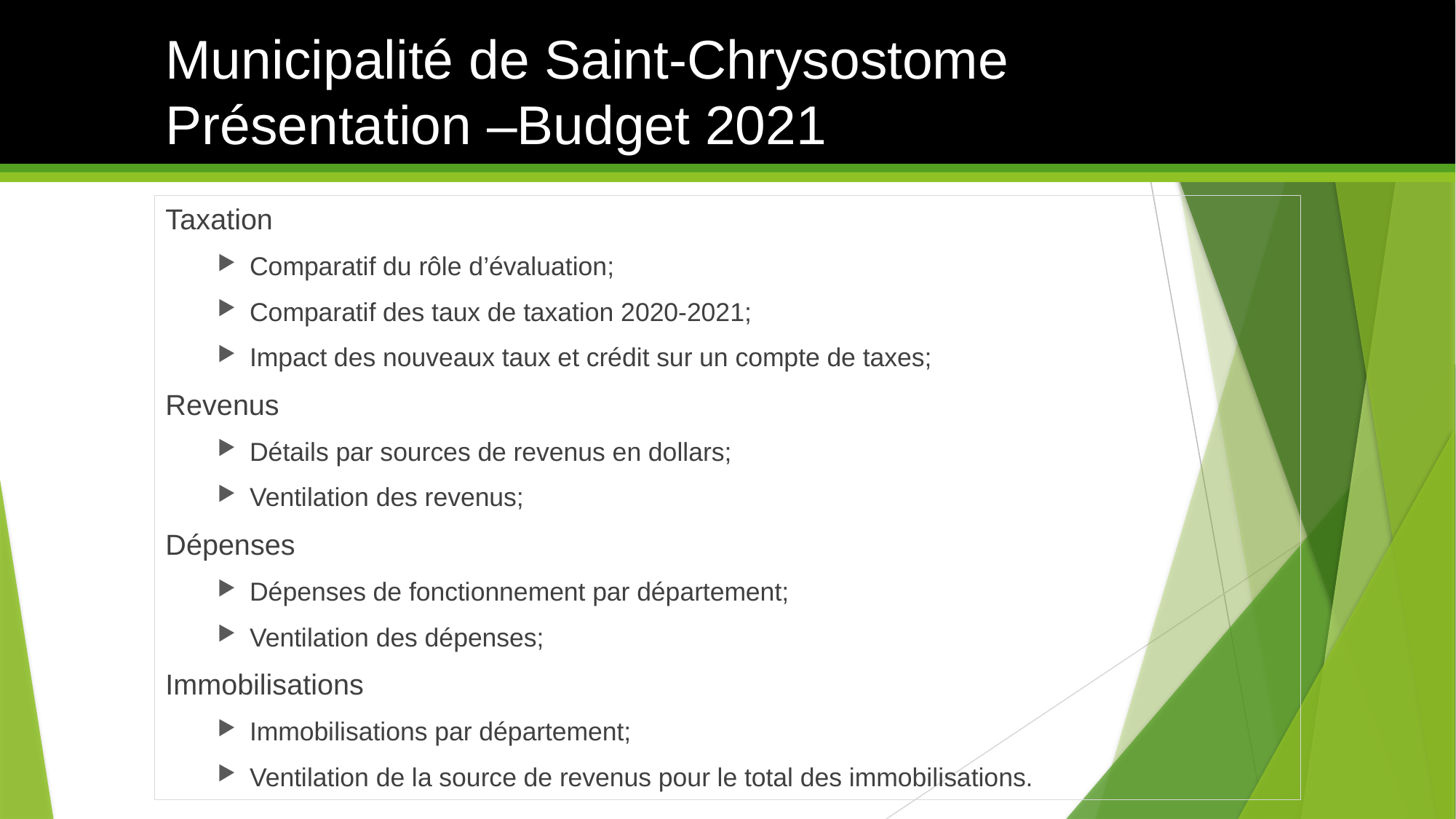

# Municipalité de Saint-Chrysostome Présentation –Budget 2021
Taxation
Comparatif du rôle d’évaluation;
Comparatif des taux de taxation 2020-2021;
Impact des nouveaux taux et crédit sur un compte de taxes;
Revenus
Détails par sources de revenus en dollars;
Ventilation des revenus;
Dépenses
Dépenses de fonctionnement par département;
Ventilation des dépenses;
Immobilisations
Immobilisations par département;
Ventilation de la source de revenus pour le total des immobilisations.